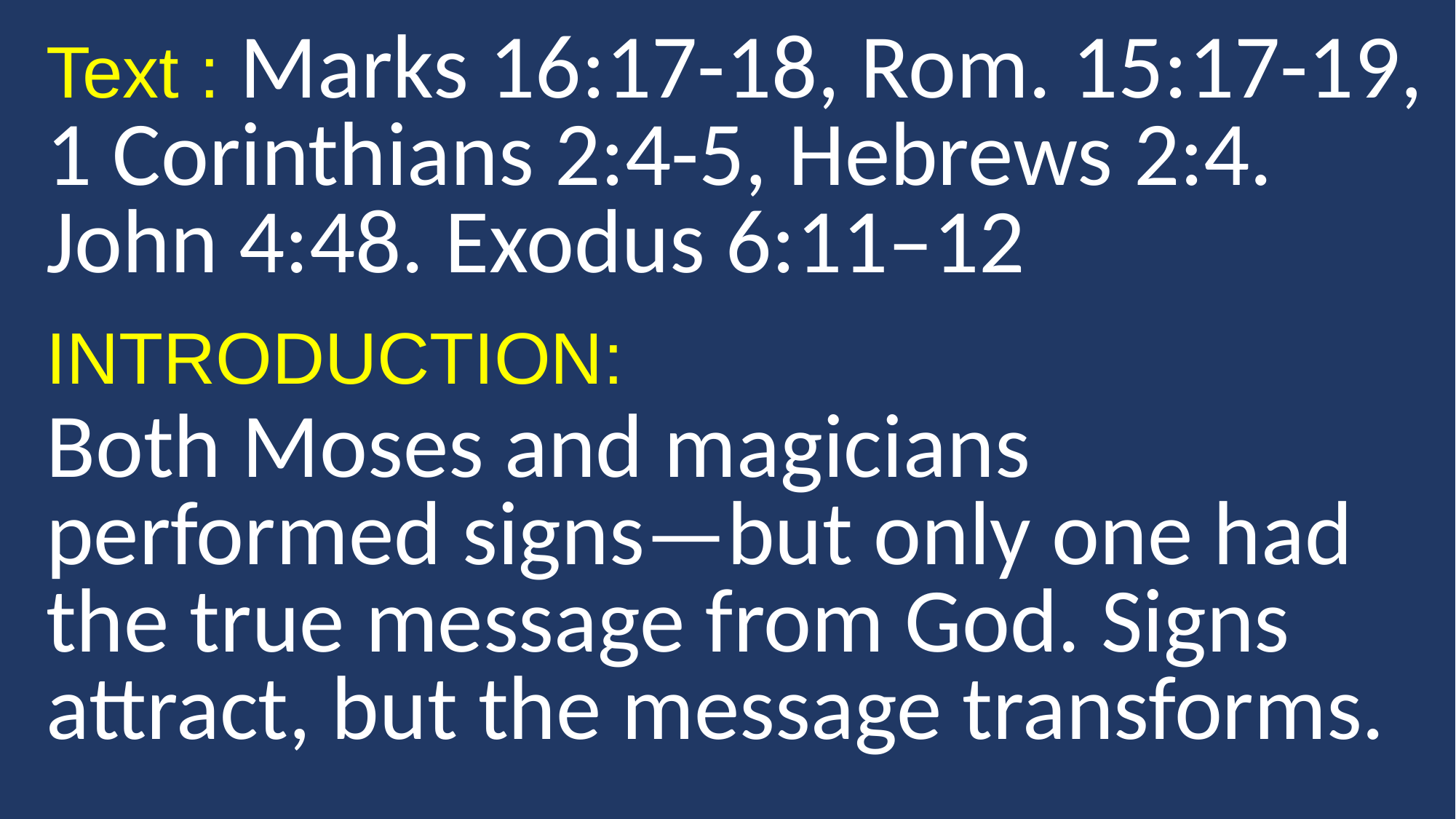

Text : Marks 16:17-18, Rom. 15:17-19, 1 Corinthians 2:4-5, Hebrews 2:4. John 4:48. Exodus 6:11–12
INTRODUCTION:
Both Moses and magicians performed signs—but only one had the true message from God. Signs attract, but the message transforms.